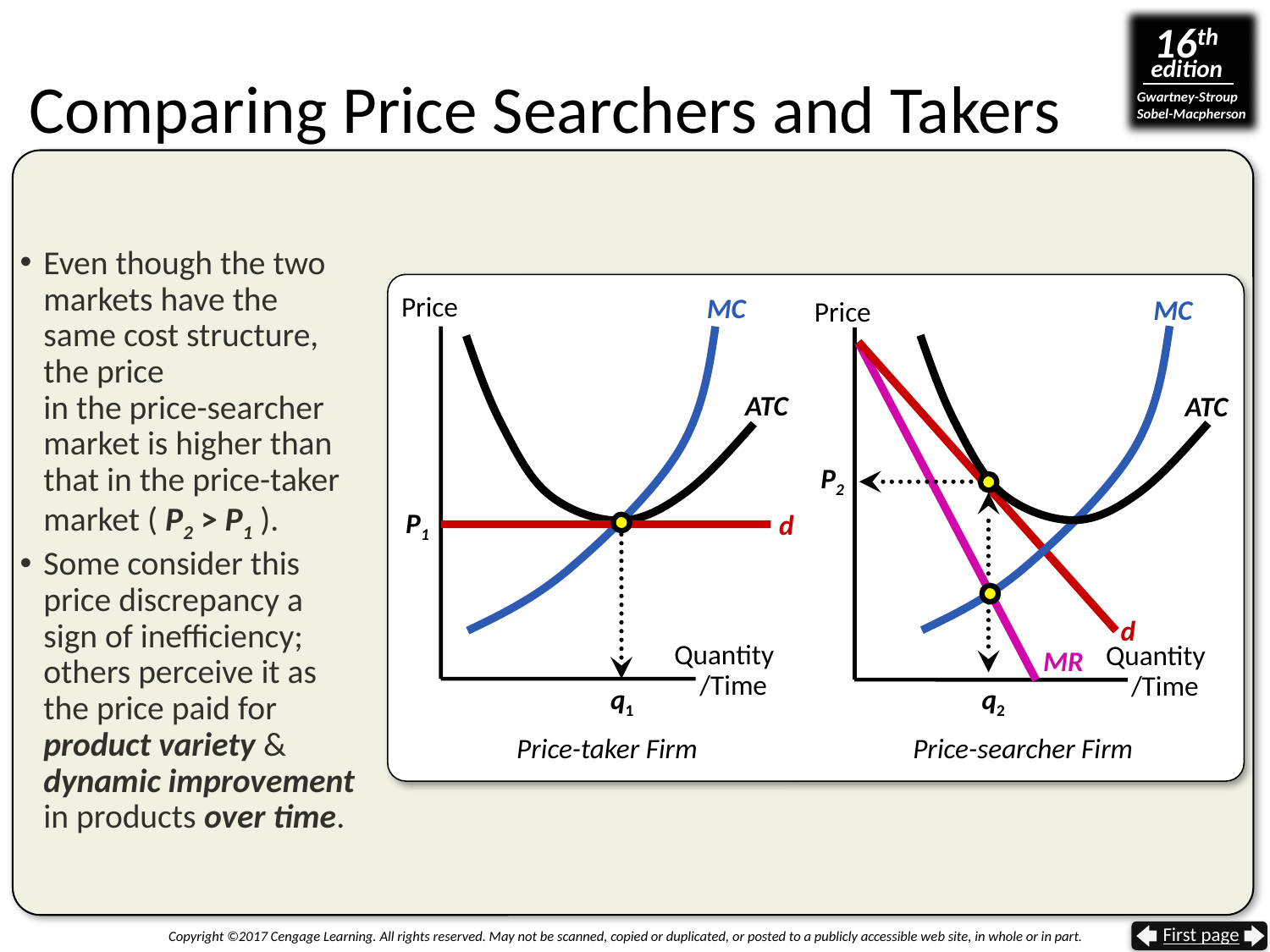

# Comparing Price Searchers and Takers
Even though the two markets have the same cost structure, the price
in the price-searcher market is higher than
that in the price-taker market ( P2 > P1 ).
Some consider this price discrepancy a sign of inefficiency; others perceive it as the price paid for product variety & dynamic improvement in products over time.

Price
Price
MC
MC

ATC
ATC
P2

P1
d

d
Quantity
    /Time
Quantity
    /Time
MR
q1
q2
Price-taker Firm
Price-searcher Firm